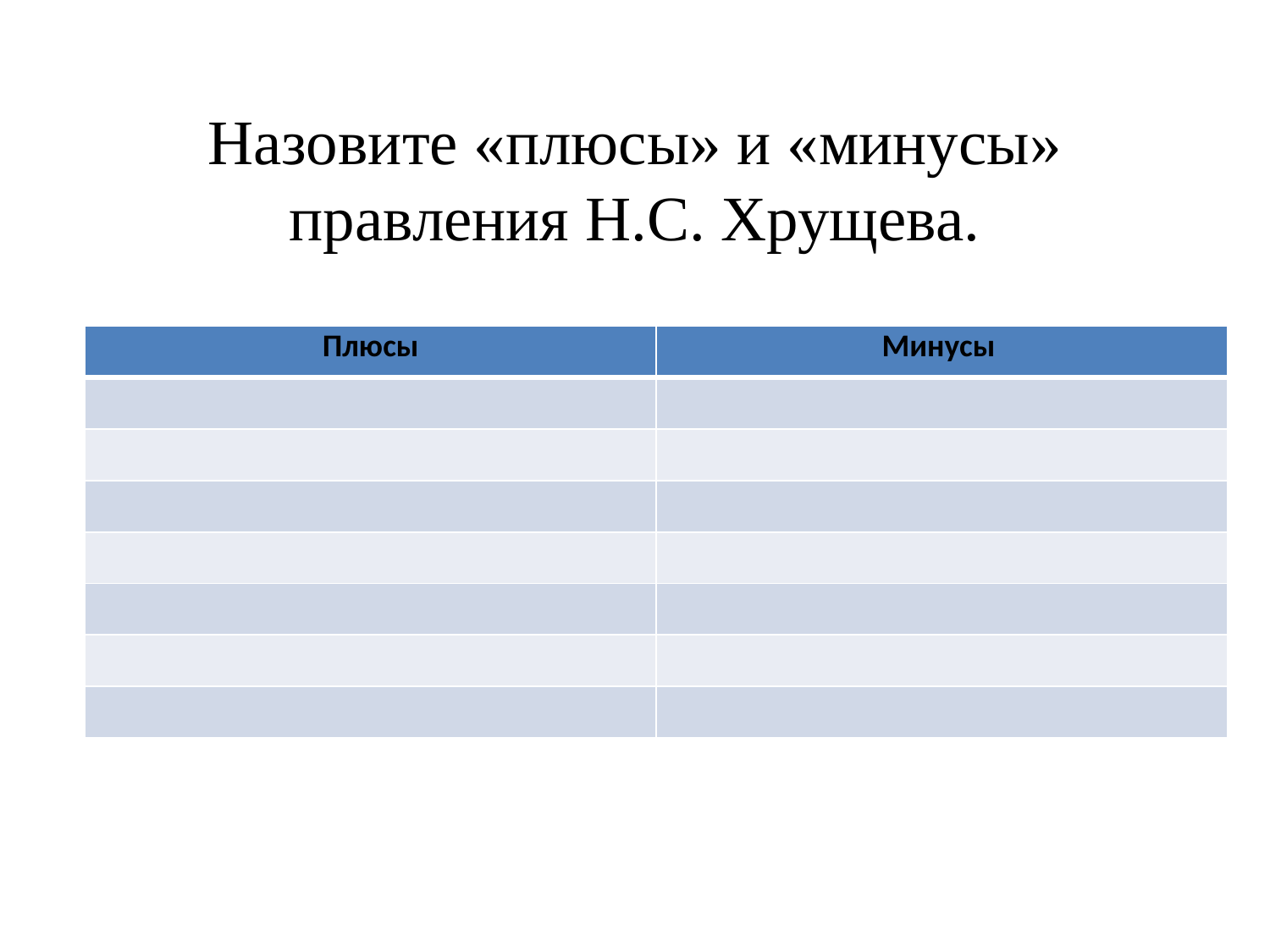

# Назовите «плюсы» и «минусы» правления Н.С. Хрущева.
| Плюсы | Минусы |
| --- | --- |
|  |  |
|  |  |
|  |  |
|  |  |
|  |  |
|  |  |
|  |  |